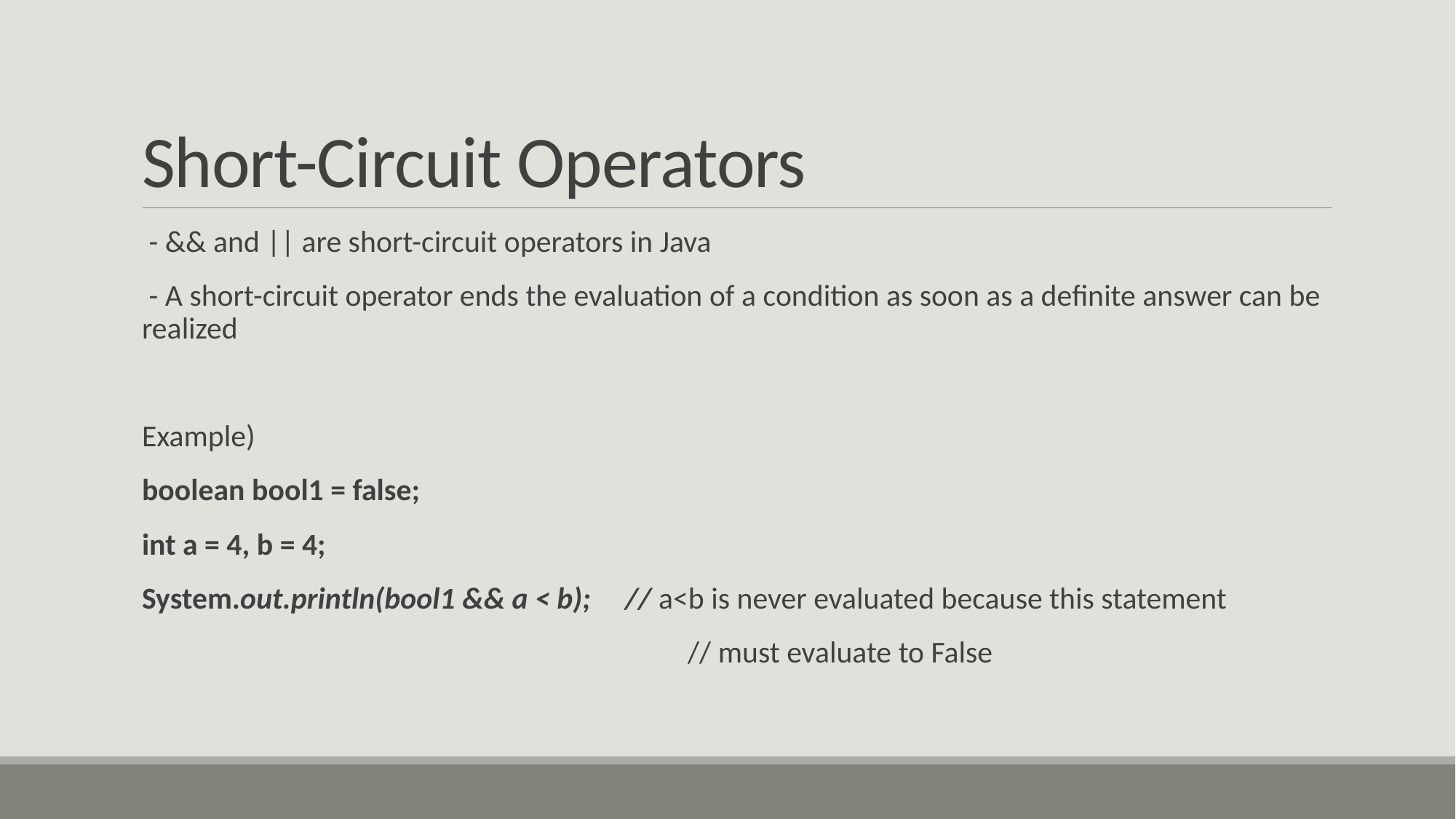

# Short-Circuit Operators
 - && and || are short-circuit operators in Java
 - A short-circuit operator ends the evaluation of a condition as soon as a definite answer can be realized

Example)
boolean bool1 = false;
int a = 4, b = 4;
System.out.println(bool1 && a < b);     // a<b is never evaluated because this statement
     					// must evaluate to False